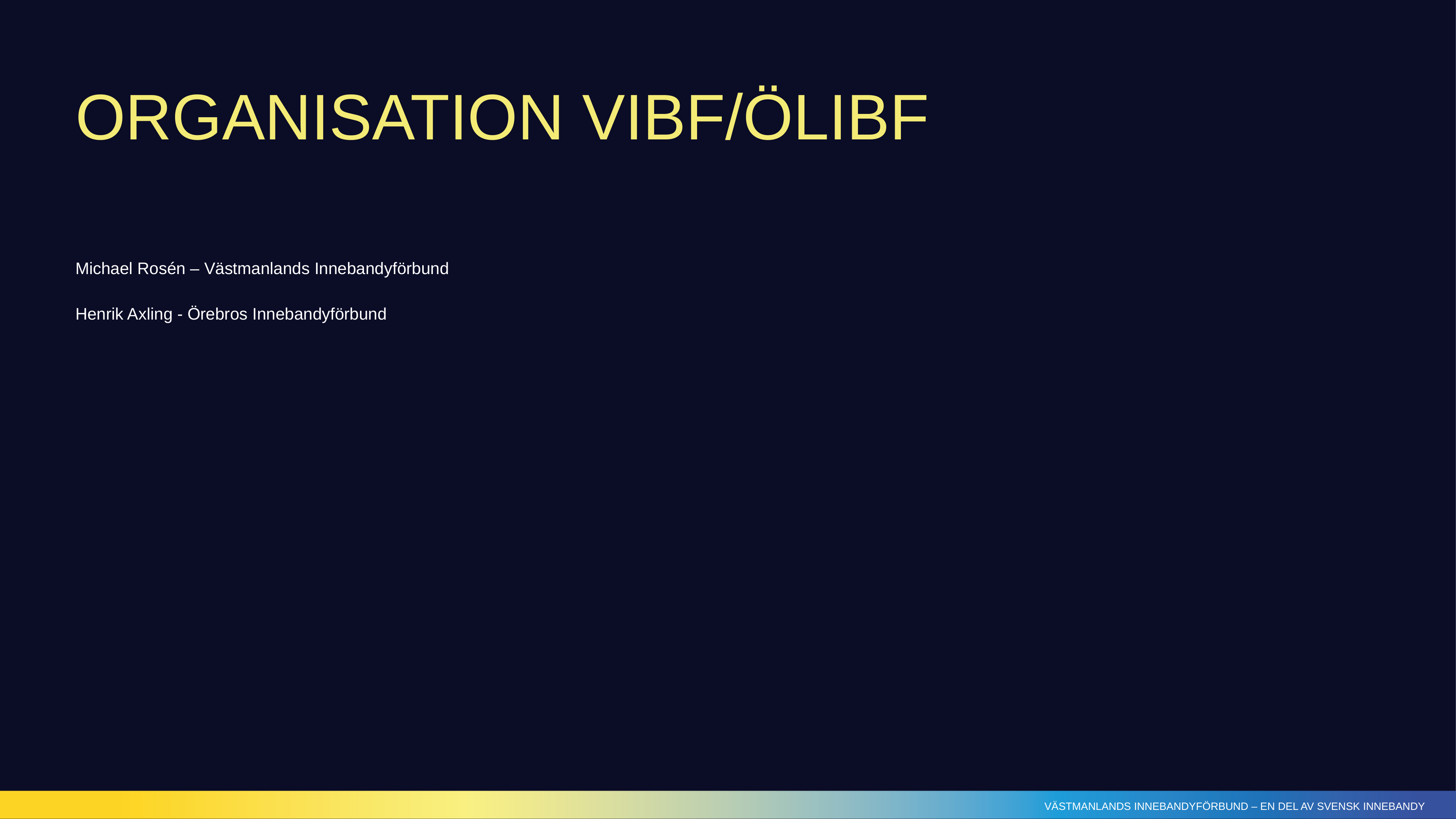

# Organisation VIBF/ÖLIBF
Michael Rosén – Västmanlands Innebandyförbund
Henrik Axling - Örebros Innebandyförbund